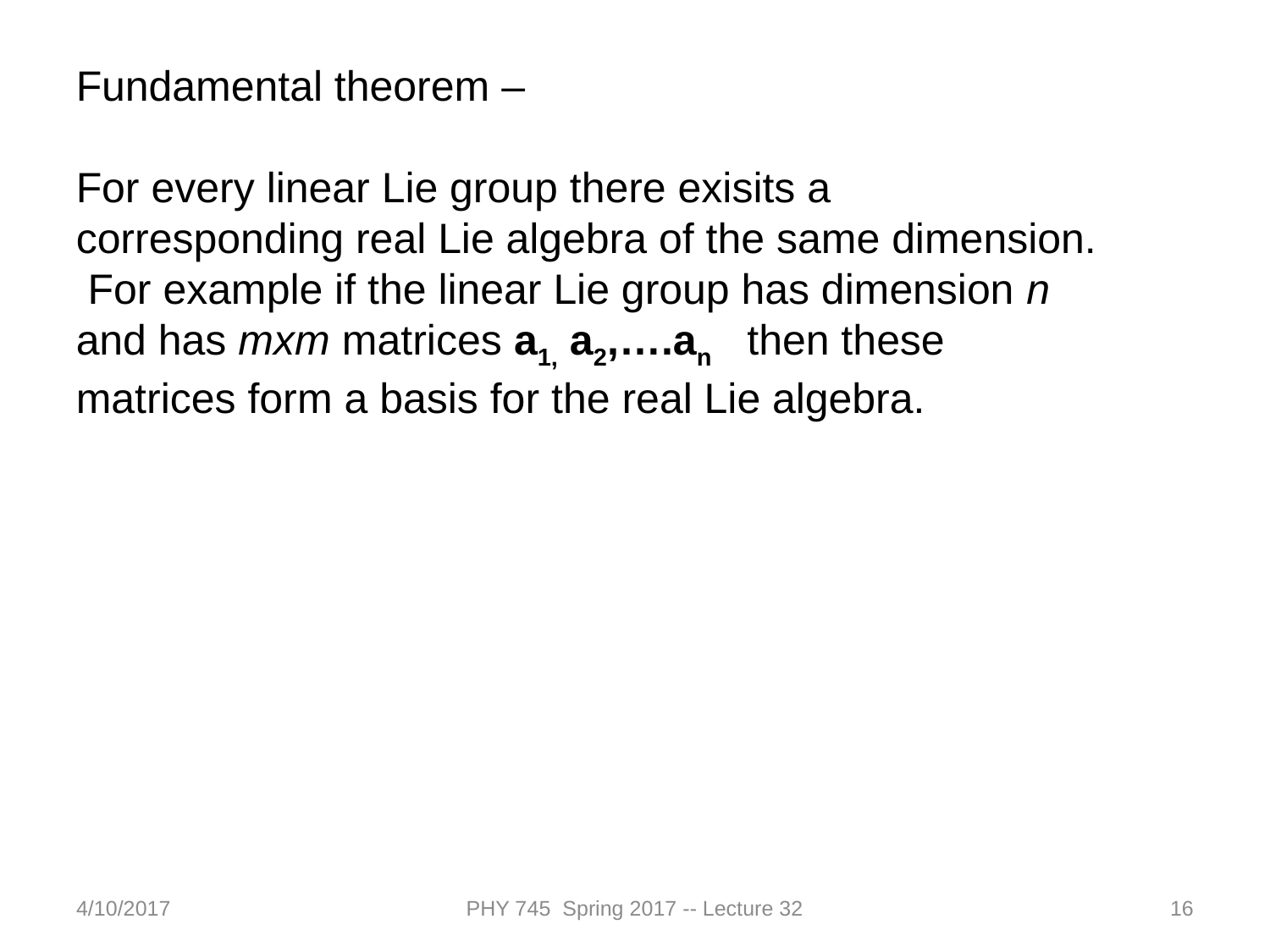

Fundamental theorem –

For every linear Lie group there exisits a corresponding real Lie algebra of the same dimension.  For example if the linear Lie group has dimension n and has mxm matrices a1, a2,….an   then these matrices form a basis for the real Lie algebra.
4/10/2017
PHY 745  Spring 2017 -- Lecture 32
16